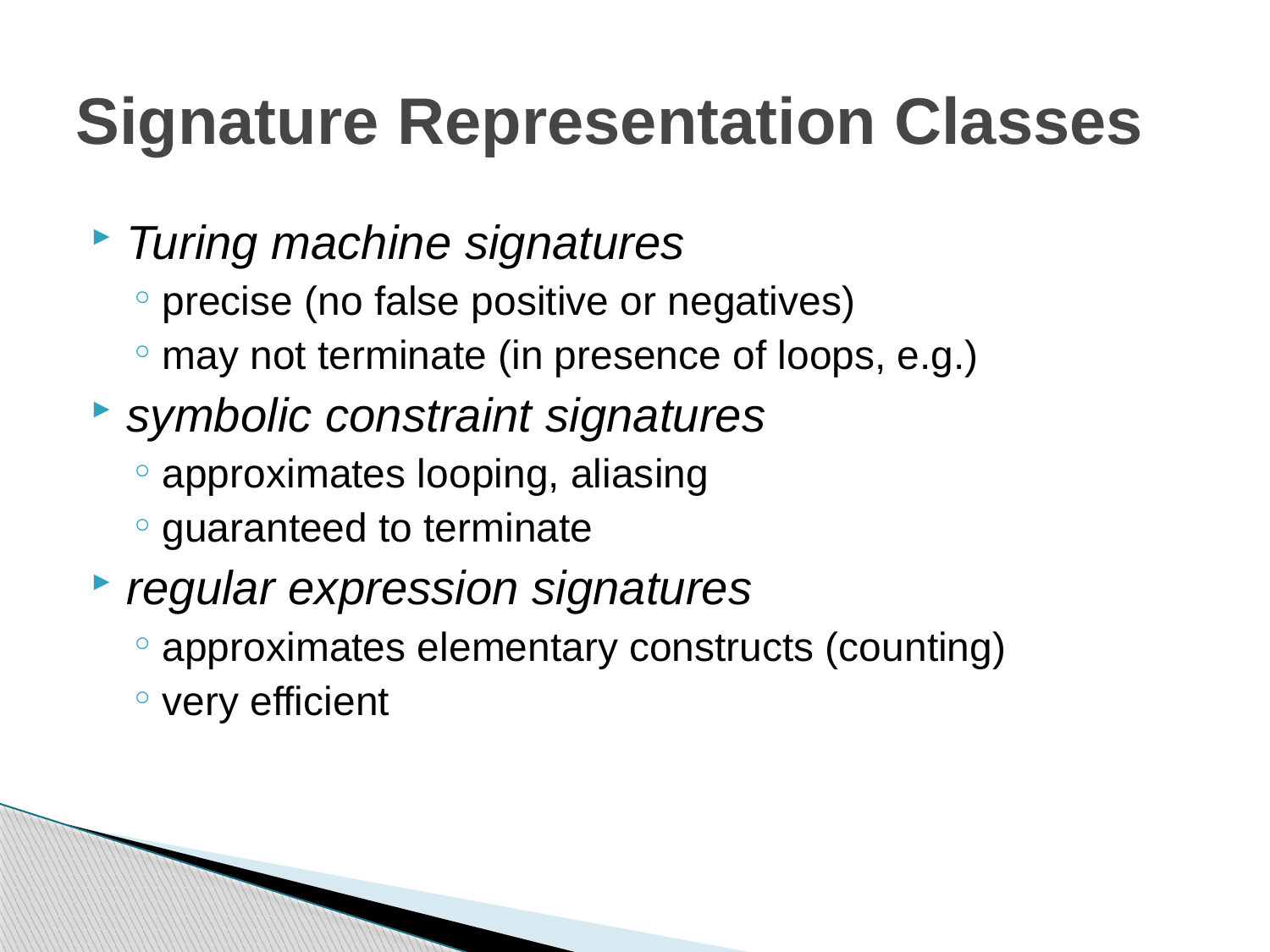

# Signature Representation Classes
Turing machine signatures
precise (no false positive or negatives)
may not terminate (in presence of loops, e.g.)
symbolic constraint signatures
approximates looping, aliasing
guaranteed to terminate
regular expression signatures
approximates elementary constructs (counting)
very efficient